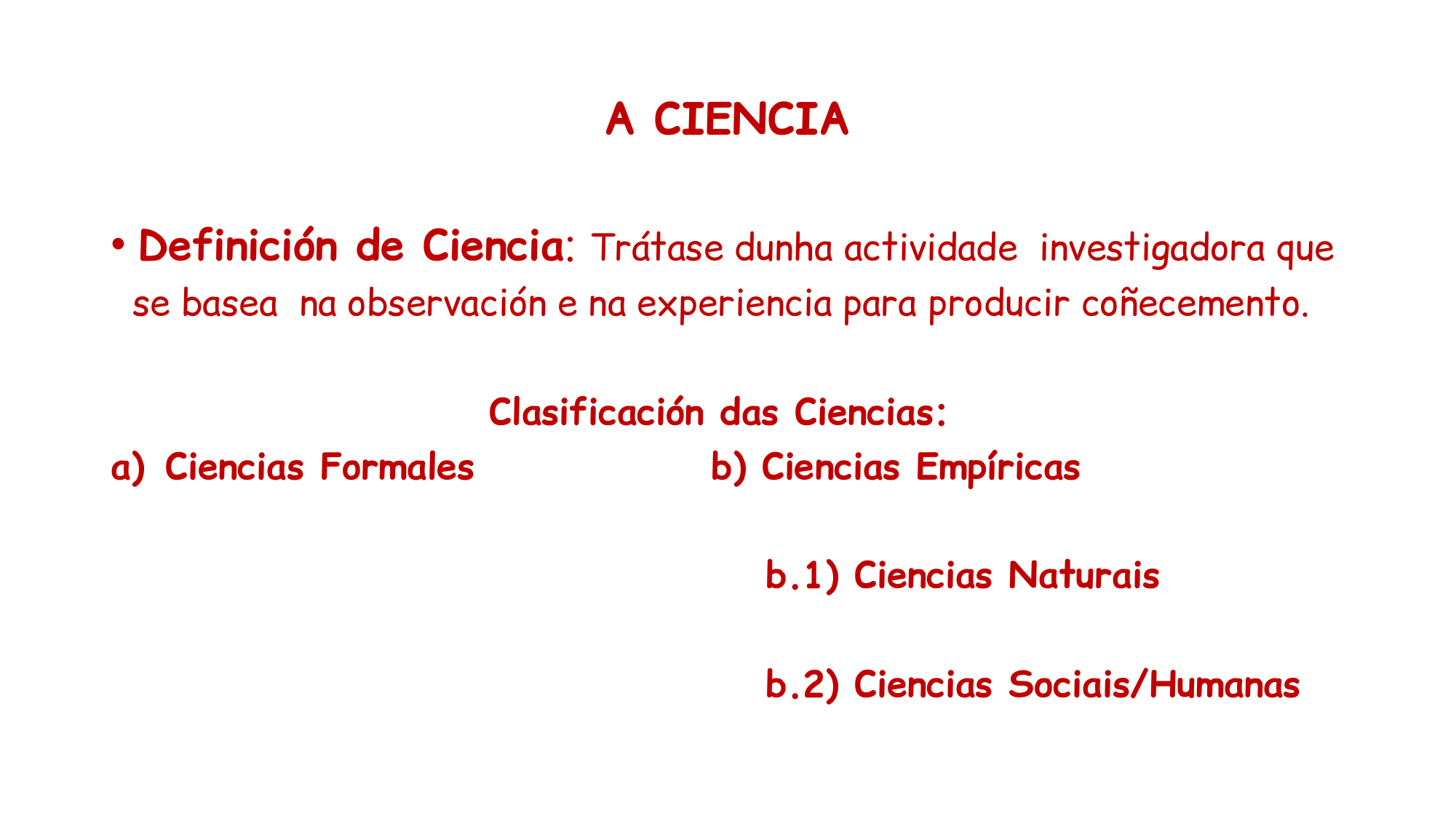

# A CIENCIA
Definición de Ciencia: Trátase dunha actividade  investigadora que
  se basea  na observación e na experiencia para producir coñecemento.

Clasificación das Ciencias:
Ciencias Formales			b) Ciencias Empíricas

						b.1) Ciencias Naturais

						b.2) Ciencias Sociais/Humanas